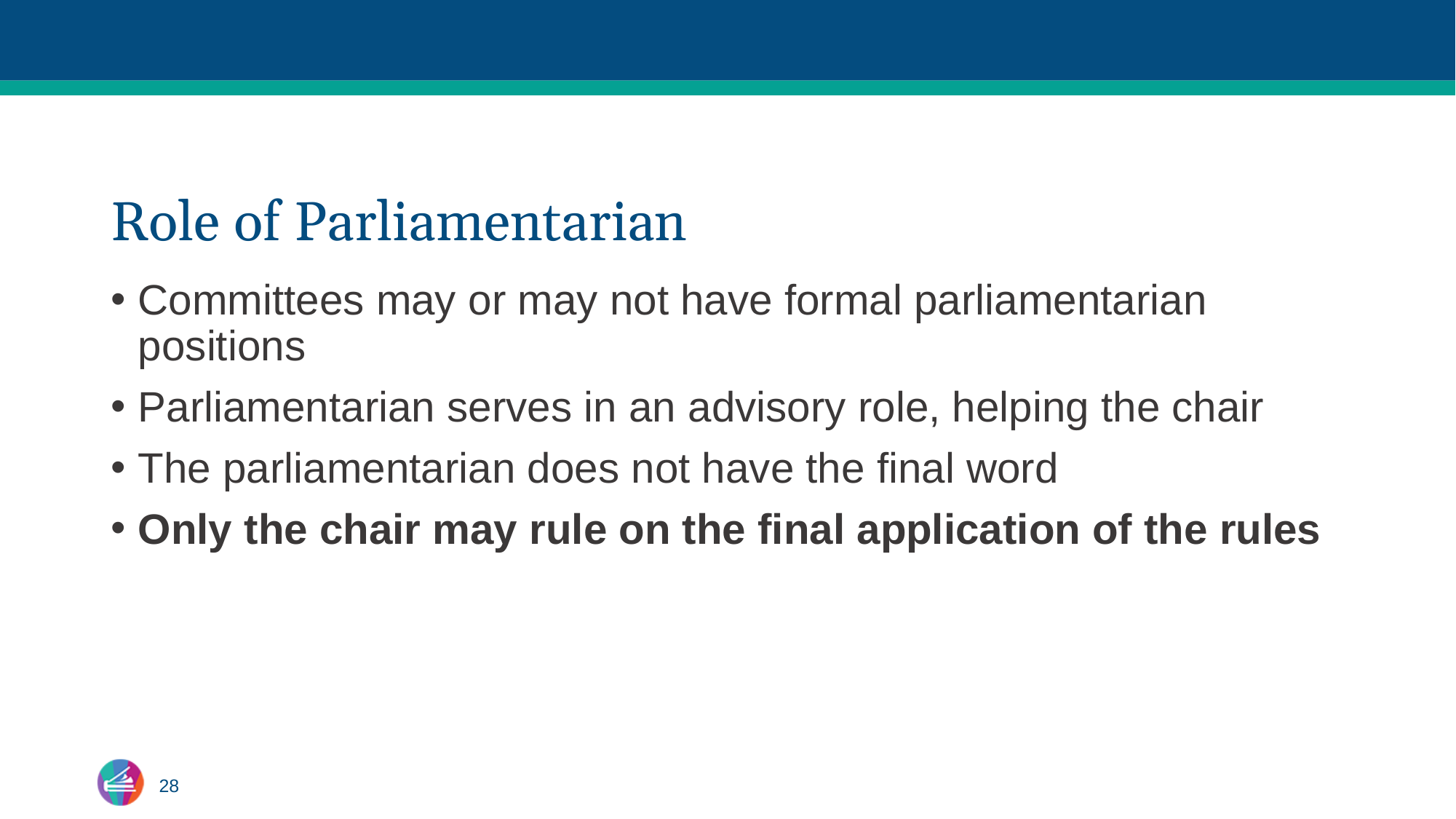

# Role of Parliamentarian
Committees may or may not have formal parliamentarian positions
Parliamentarian serves in an advisory role, helping the chair
The parliamentarian does not have the final word
Only the chair may rule on the final application of the rules

28